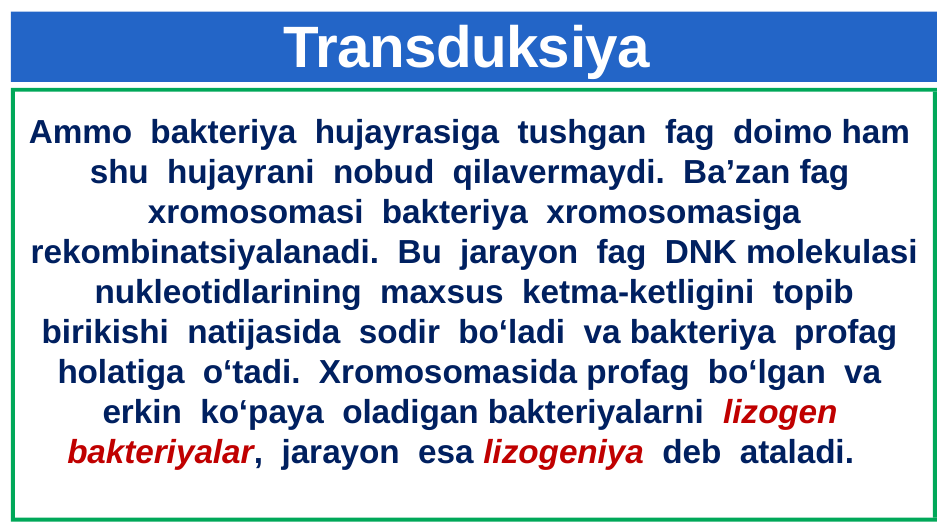

# Transduksiya
Ammo  bakteriya  hujayrasiga  tushgan  fag  doimo ham  shu  hujayrani  nobud  qilavermaydi.  Ba’zan fag  xromosomasi  bakteriya  xromosomasiga rekombinatsiyalanadi.  Bu  jarayon  fag  DNK molekulasi  nukleotidlarining  maxsus  ketma-ketligini  topib  birikishi  natijasida  sodir  bo‘ladi  va bakteriya  profag  holatiga  o‘tadi.  Xromosomasida profag  bo‘lgan  va  erkin  ko‘paya  oladigan bakteriyalarni  lizogen  bakteriyalar,  jarayon  esa lizogeniya  deb  ataladi.